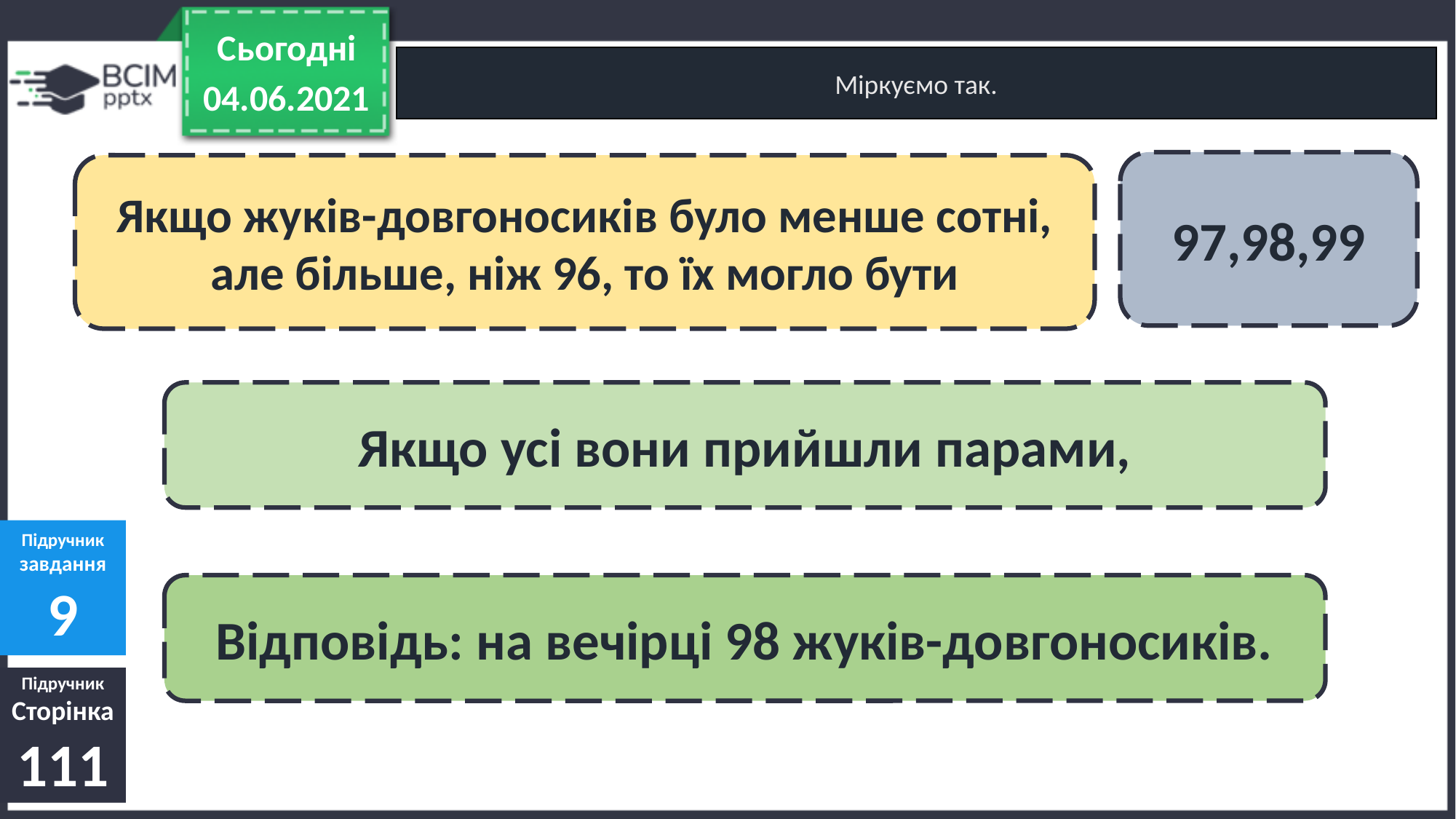

Сьогодні
Міркуємо так.
04.06.2021
97,98,99
Якщо жуків-довгоносиків було менше сотні, але більше, ніж 96, то їх могло бути
Якщо усі вони прийшли парами,
Підручник
завдання
9
Відповідь: на вечірці 98 жуків-довгоносиків.
Підручник
Сторінка
111